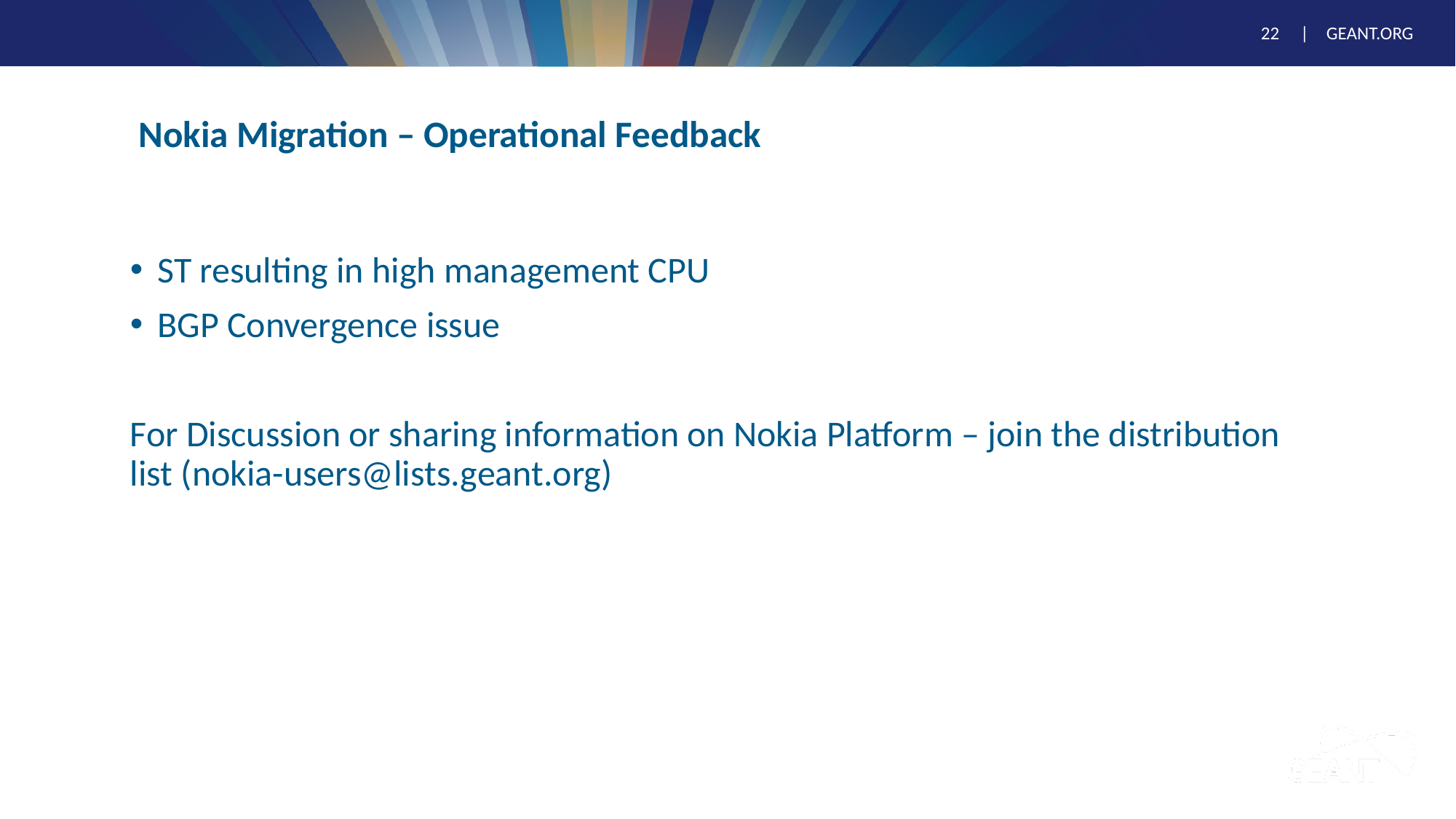

# Nokia Migration – Operational Feedback

ST resulting in high management CPU
BGP Convergence issue

For Discussion or sharing information on Nokia Platform – join the distribution list (nokia-users@lists.geant.org)